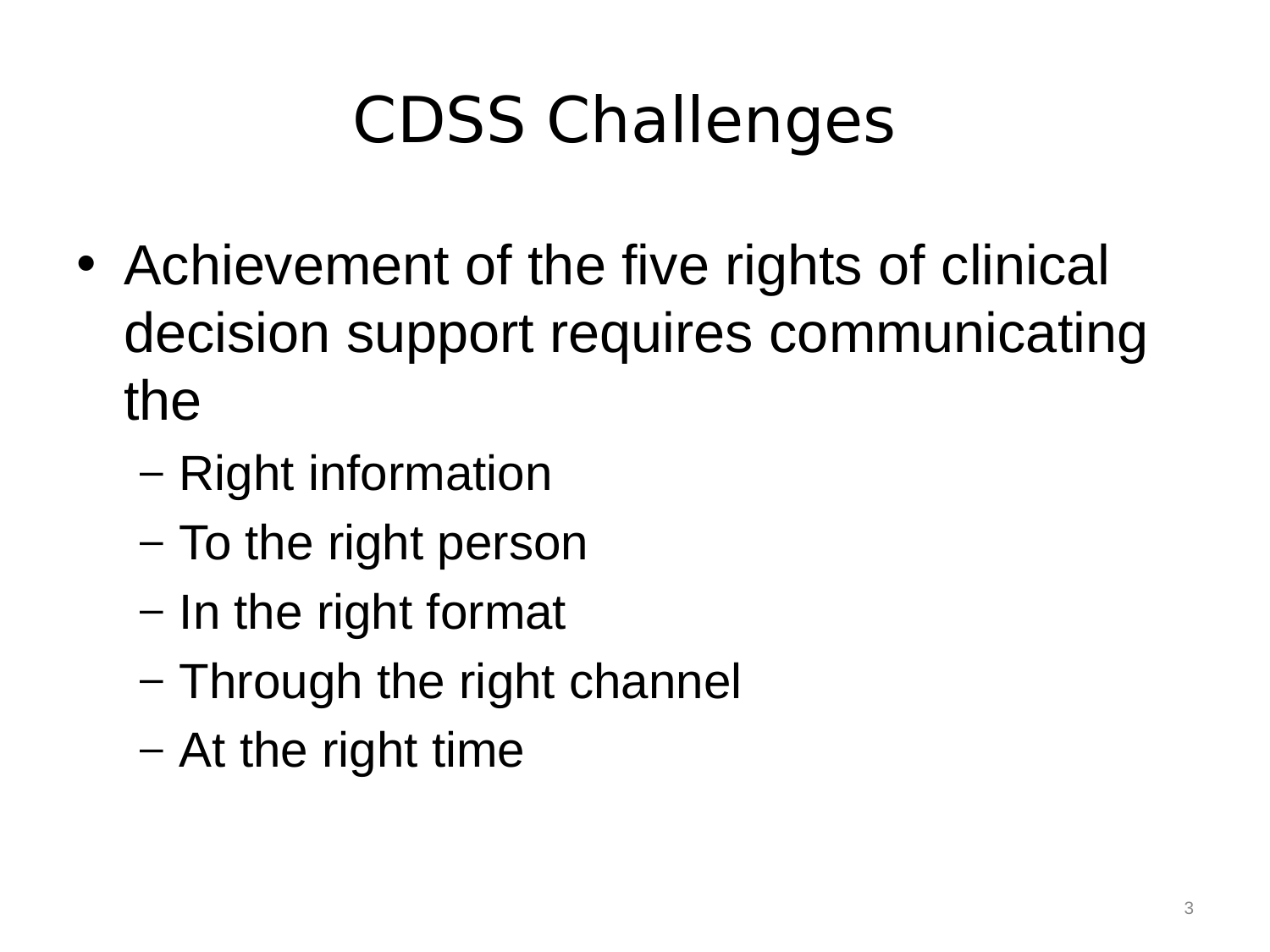

# CDSS Challenges
Achievement of the five rights of clinical decision support requires communicating the
Right information
To the right person
In the right format
Through the right channel
At the right time

3